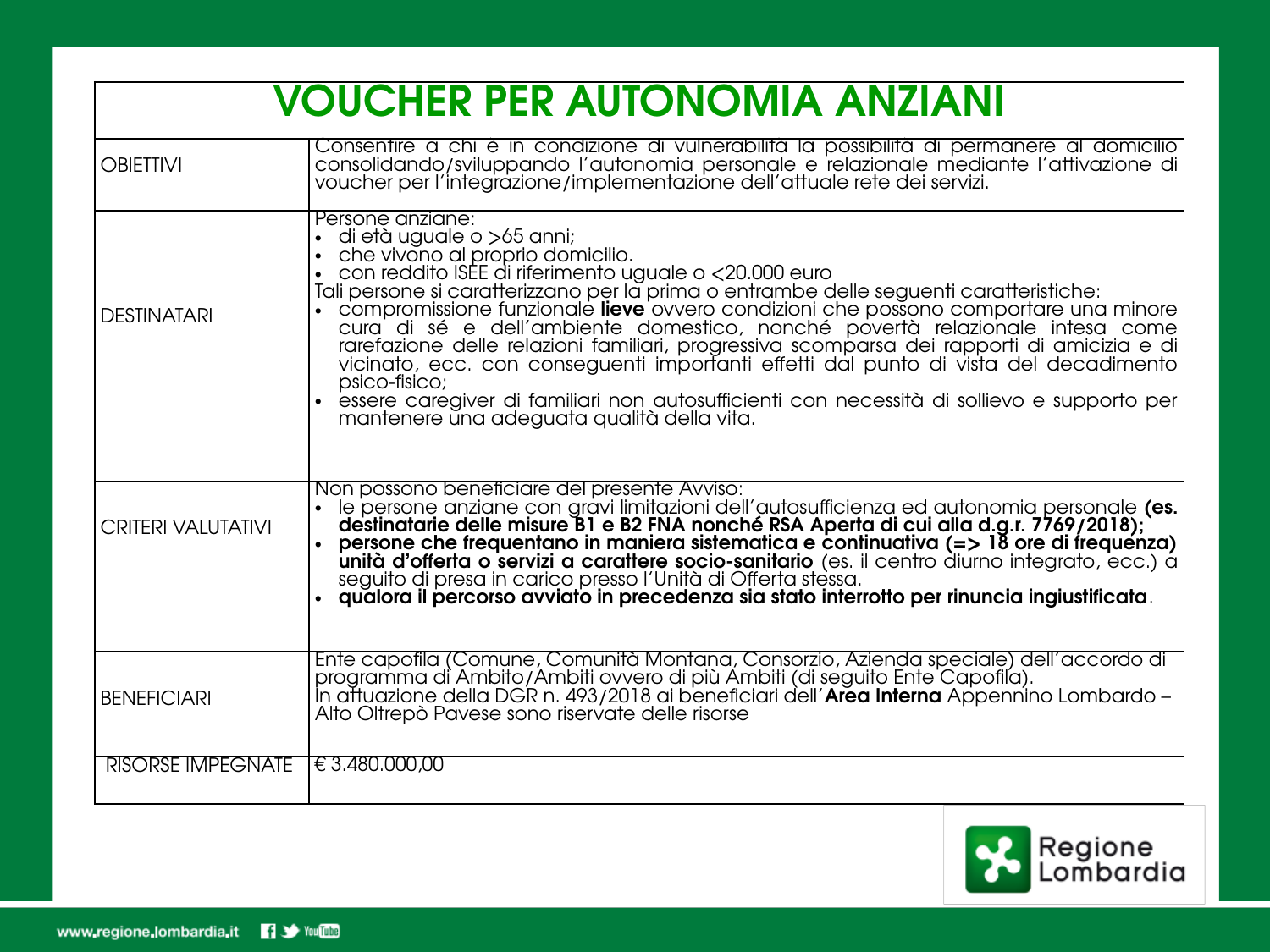

| VOUCHER PER AUTONOMIA ANZIANI |  |
| --- | --- |
| OBIETTIVI | Consentire a chi è in condizione di vulnerabilità la possibilità di permanere al domicilio consolidando/sviluppando l’autonomia personale e relazionale mediante l’attivazione di voucher per l’integrazione/implementazione dell’attuale rete dei servizi. |
| DESTINATARI | Persone anziane: di età uguale o >65 anni; che vivono al proprio domicilio. con reddito ISEE di riferimento uguale o <20.000 euro Tali persone si caratterizzano per la prima o entrambe delle seguenti caratteristiche: compromissione funzionale lieve ovvero condizioni che possono comportare una minore cura di sé e dell’ambiente domestico, nonché povertà relazionale intesa come rarefazione delle relazioni familiari, progressiva scomparsa dei rapporti di amicizia e di vicinato, ecc. con conseguenti importanti effetti dal punto di vista del decadimento psico-fisico; essere caregiver di familiari non autosufficienti con necessità di sollievo e supporto per mantenere una adeguata qualità della vita. |
| CRITERI VALUTATIVI | Non possono beneficiare del presente Avviso: le persone anziane con gravi limitazioni dell’autosufficienza ed autonomia personale (es. destinatarie delle misure B1 e B2 FNA nonché RSA Aperta di cui alla d.g.r. 7769/2018); persone che frequentano in maniera sistematica e continuativa (=> 18 ore di frequenza) unità d’offerta o servizi a carattere socio-sanitario (es. il centro diurno integrato, ecc.) a seguito di presa in carico presso l’Unità di Offerta stessa. qualora il percorso avviato in precedenza sia stato interrotto per rinuncia ingiustificata. |
| BENEFICIARI | Ente capofila (Comune, Comunità Montana, Consorzio, Azienda speciale) dell’accordo di programma di Ambito/Ambiti ovvero di più Ambiti (di seguito Ente Capofila). In attuazione della DGR n. 493/2018 ai beneficiari dell’Area Interna Appennino Lombardo – Alto Oltrepò Pavese sono riservate delle risorse |
| RISORSE IMPEGNATE | € 3.480.000,00 |